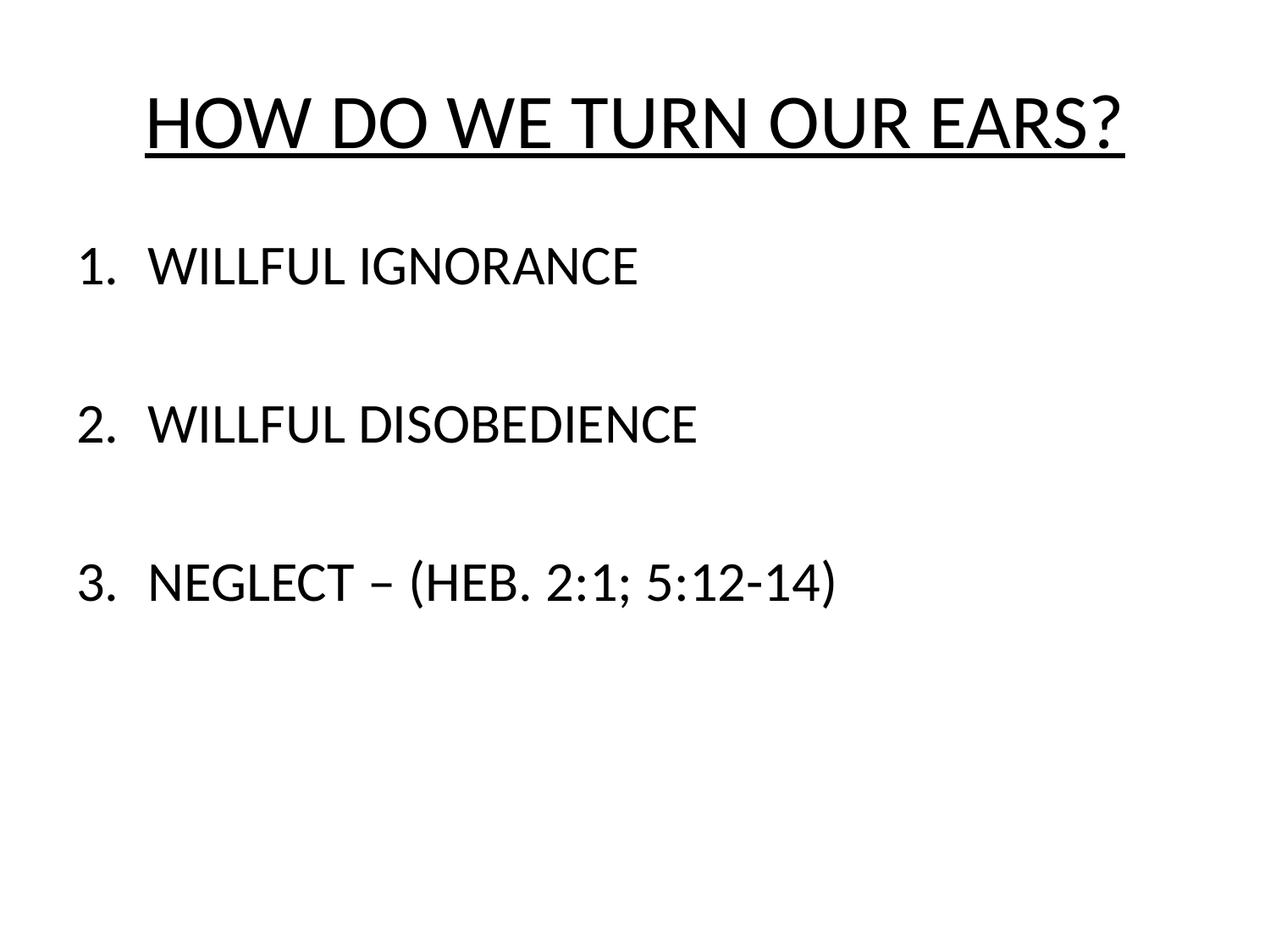

# HOW DO WE TURN OUR EARS?
WILLFUL IGNORANCE

WILLFUL DISOBEDIENCE

NEGLECT – (HEB. 2:1; 5:12-14)